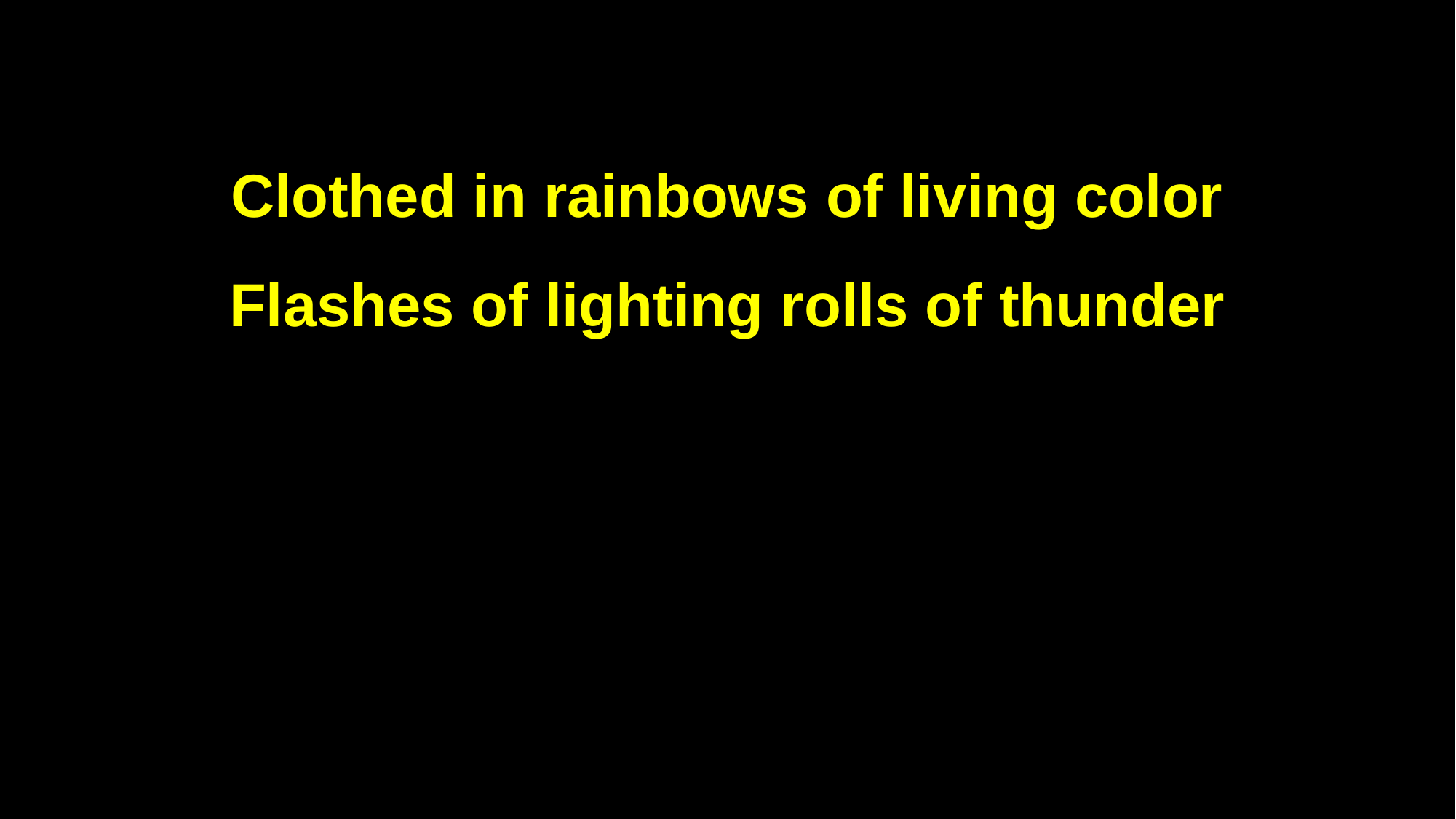

Clothed in rainbows of living color
Flashes of lighting rolls of thunder